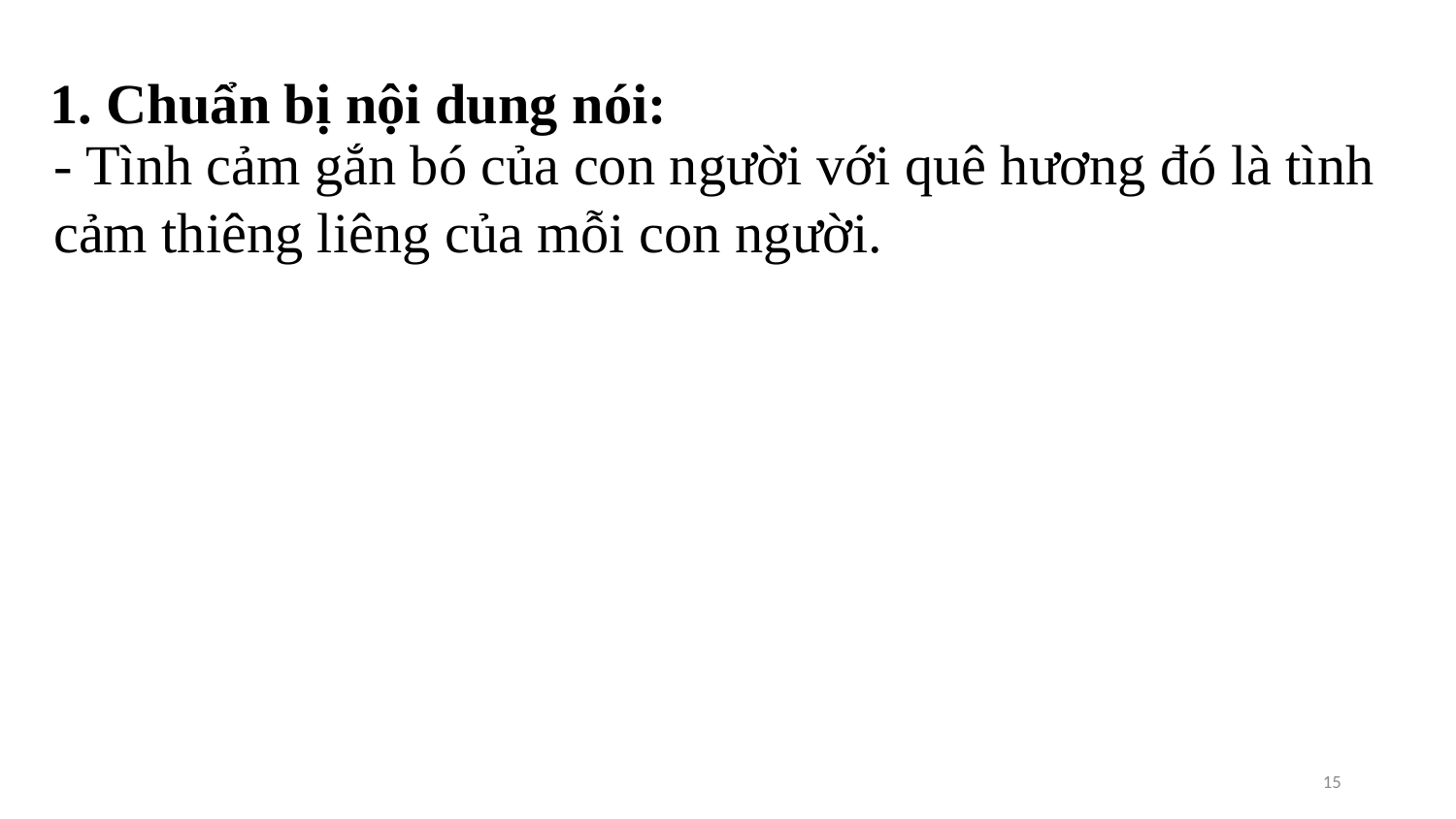

1. Chuẩn bị nội dung nói:
- Tình cảm gắn bó của con người với quê hương đó là tình cảm thiêng liêng của mỗi con người.
15